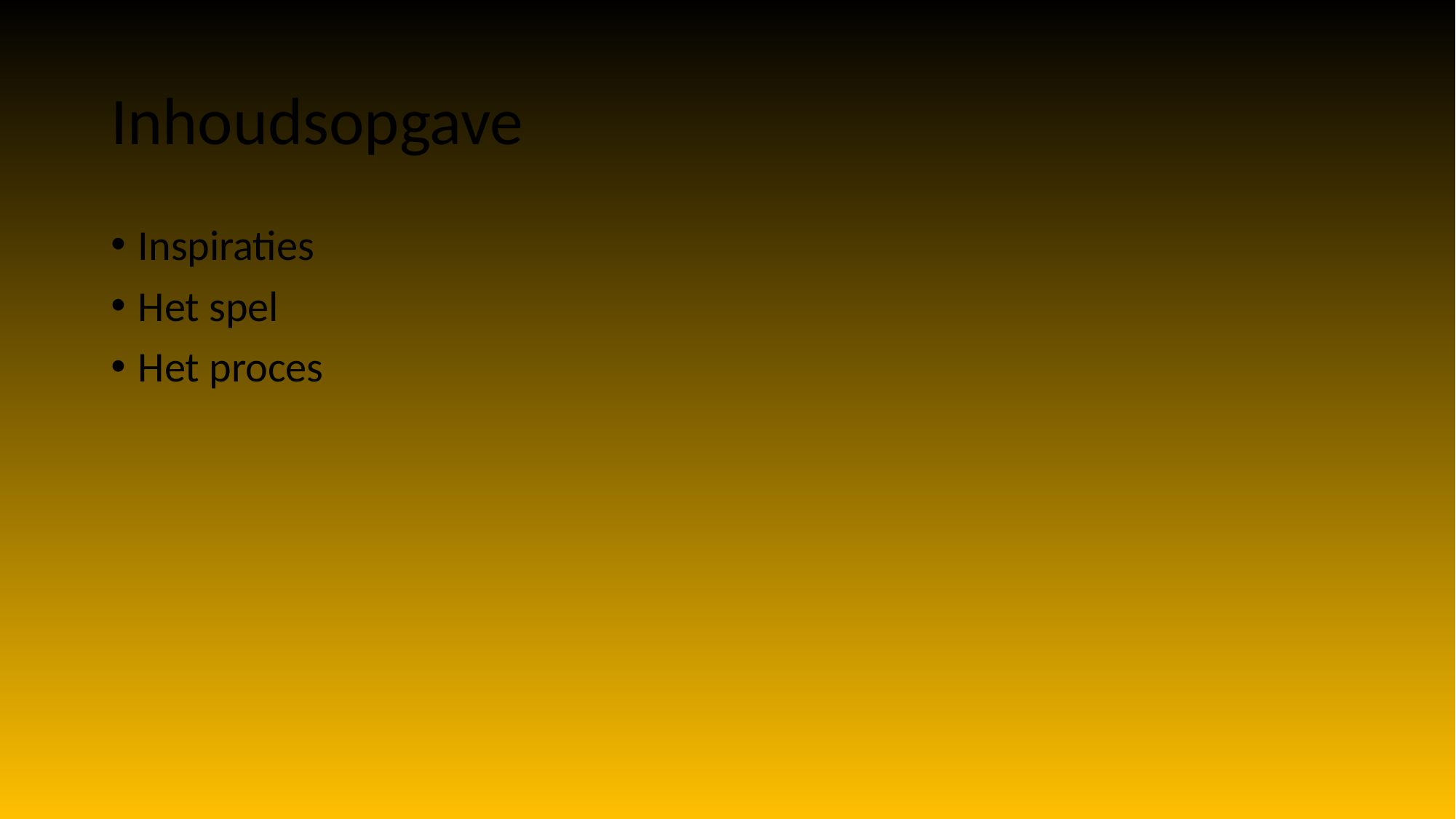

# Inhoudsopgave
Inspiraties
Het spel
Het proces